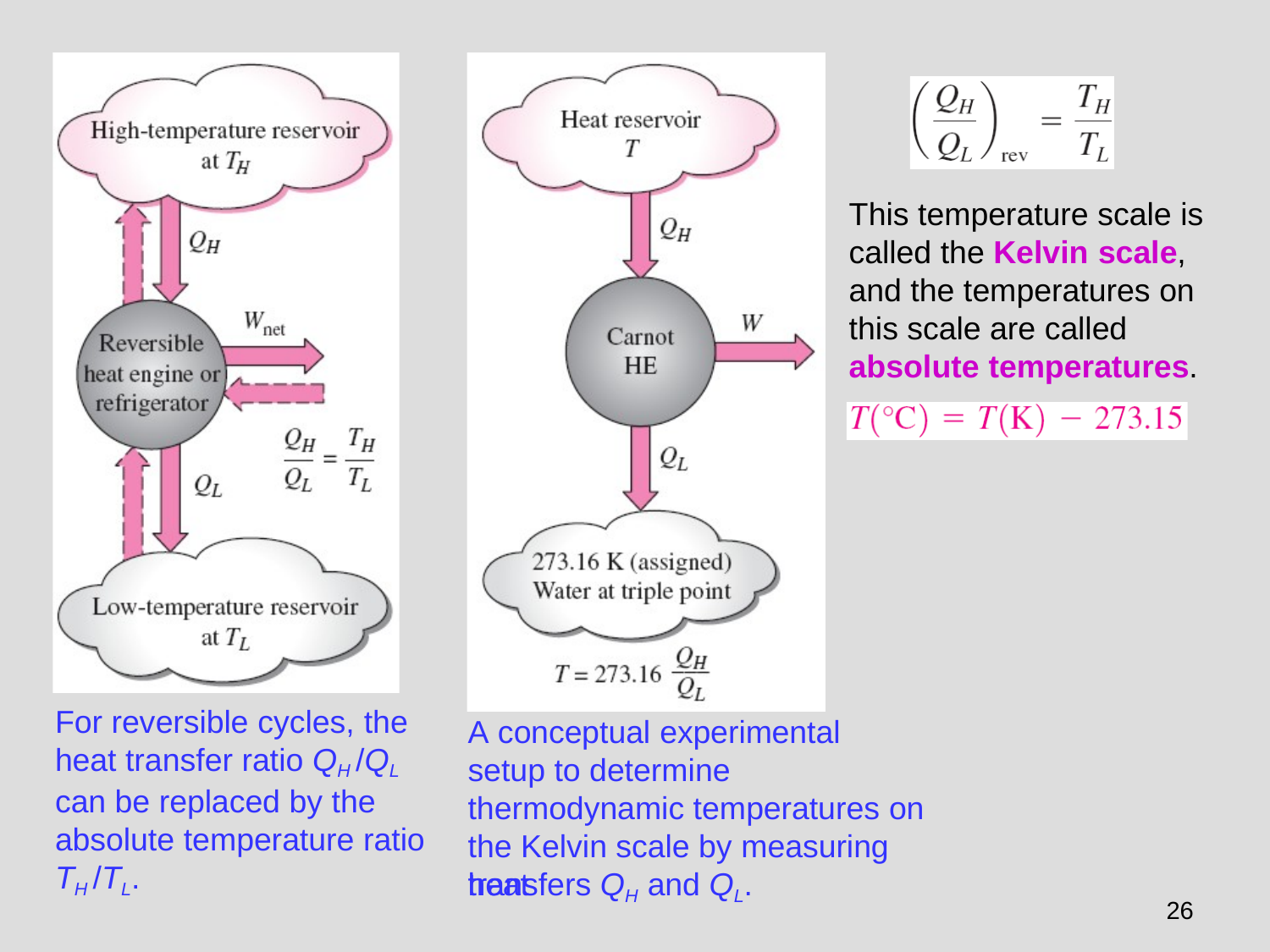

This temperature scale is called the Kelvin scale, and the temperatures on this scale are called absolute temperatures.

For reversible cycles, the heat transfer ratio QH /QL can be replaced by the absolute temperature ratio TH /TL.
A conceptual experimental setup to determine thermodynamic temperatures on the Kelvin scale by measuring heat
transfers QH and QL.
26